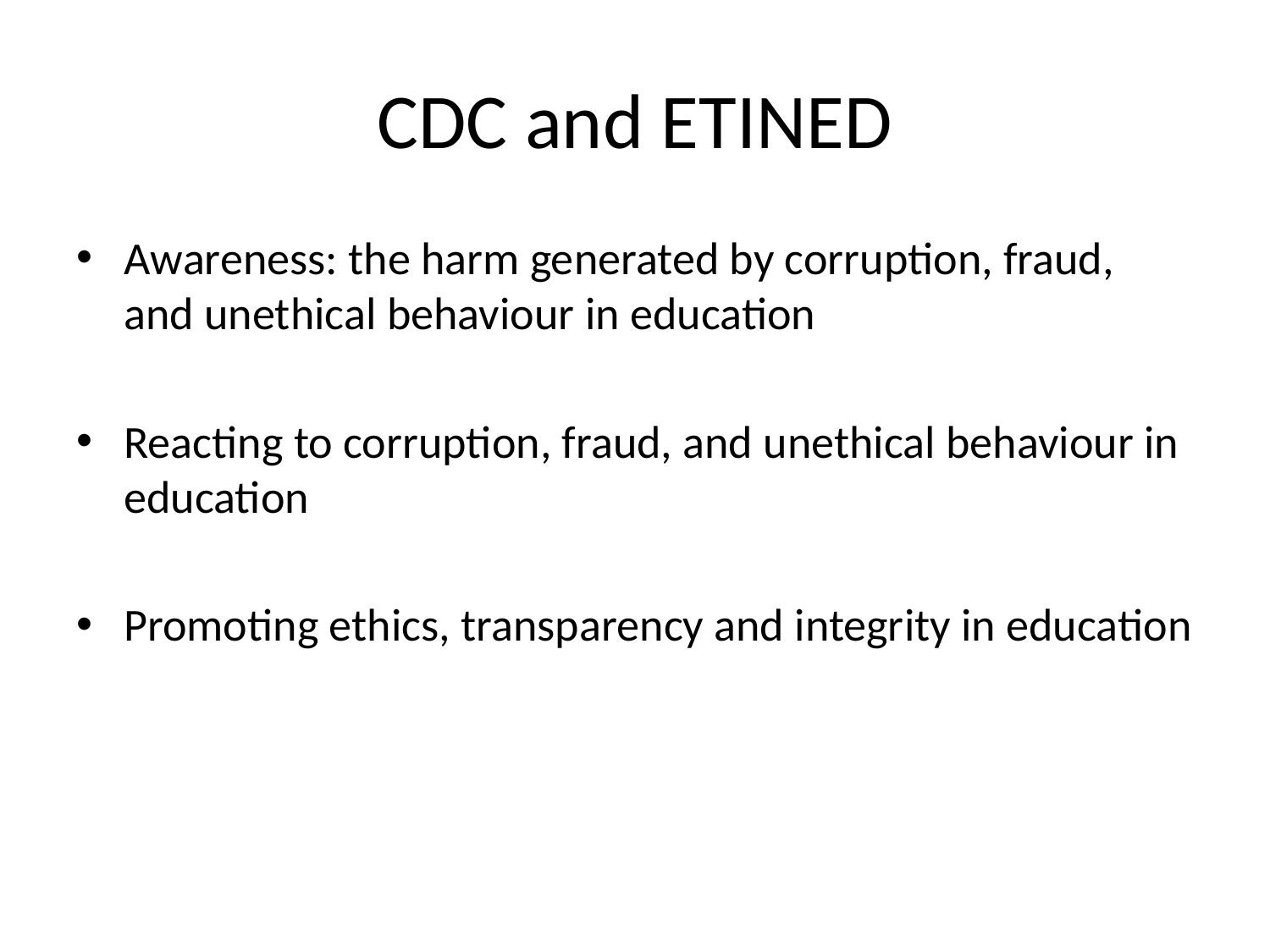

# CDC and ETINED
Awareness: the harm generated by corruption, fraud, and unethical behaviour in education

Reacting to corruption, fraud, and unethical behaviour in education

Promoting ethics, transparency and integrity in education